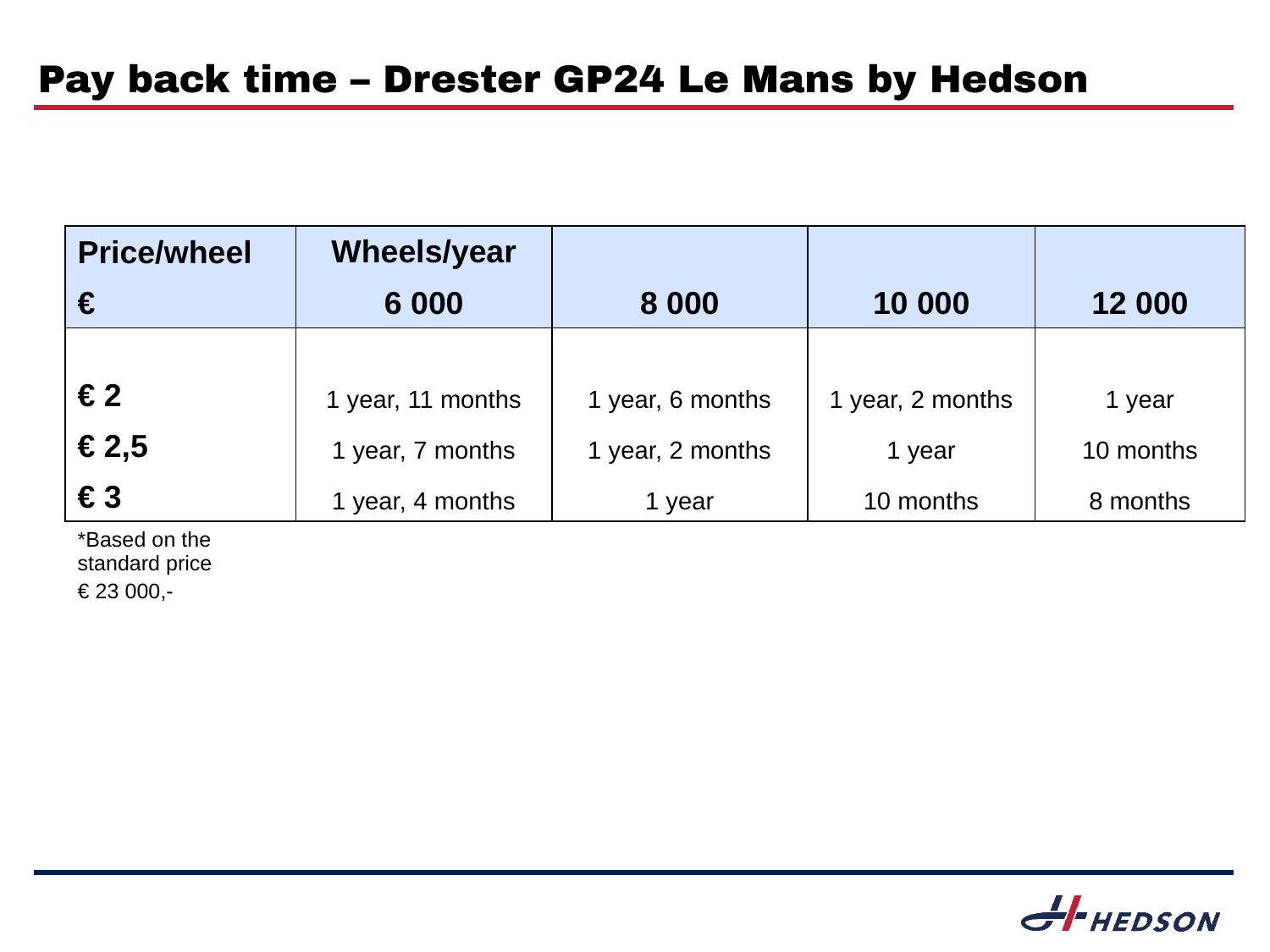

# Pay back time – Drester GP24 Le Mans by Hedson
| Price/wheel | Wheels/year |  |  |  |
| --- | --- | --- | --- | --- |
| € | 6 000 | 8 000 | 10 000 | 12 000 |
|  |  |  |  |  |
| € 2 | 1 year, 11 months | 1 year, 6 months | 1 year, 2 months | 1 year |
| € 2,5 | 1 year, 7 months | 1 year, 2 months | 1 year | 10 months |
| € 3 | 1 year, 4 months | 1 year | 10 months | 8 months |
| \*Based on the standard price € 23 000,- |  |  |  |  |
|  |  |  |  |  |
|  |  |  |  |  |